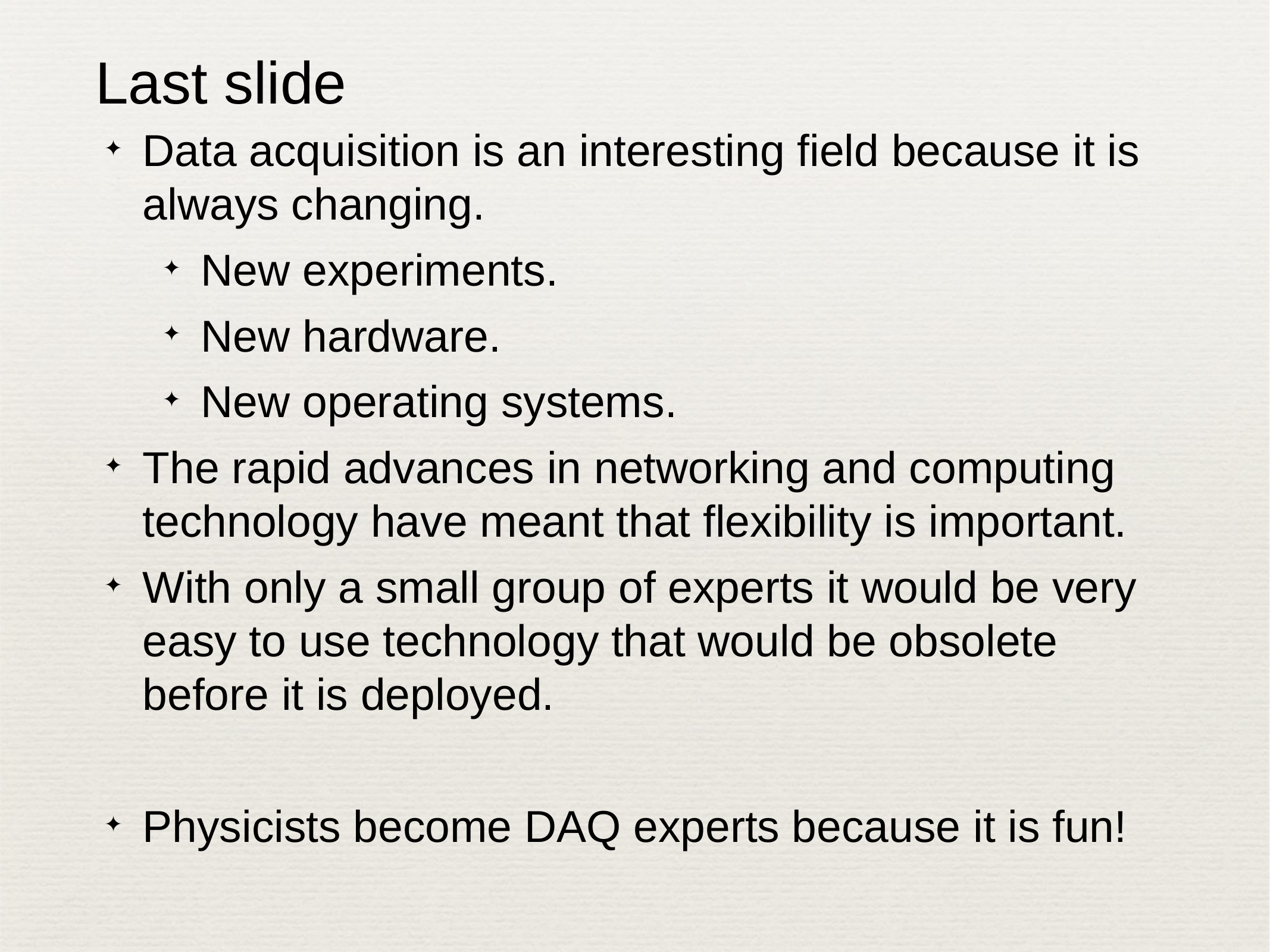

# Last slide
Data acquisition is an interesting field because it is always changing.
New experiments.
New hardware.
New operating systems.
The rapid advances in networking and computing technology have meant that flexibility is important.
With only a small group of experts it would be very easy to use technology that would be obsolete before it is deployed.

Physicists become DAQ experts because it is fun!